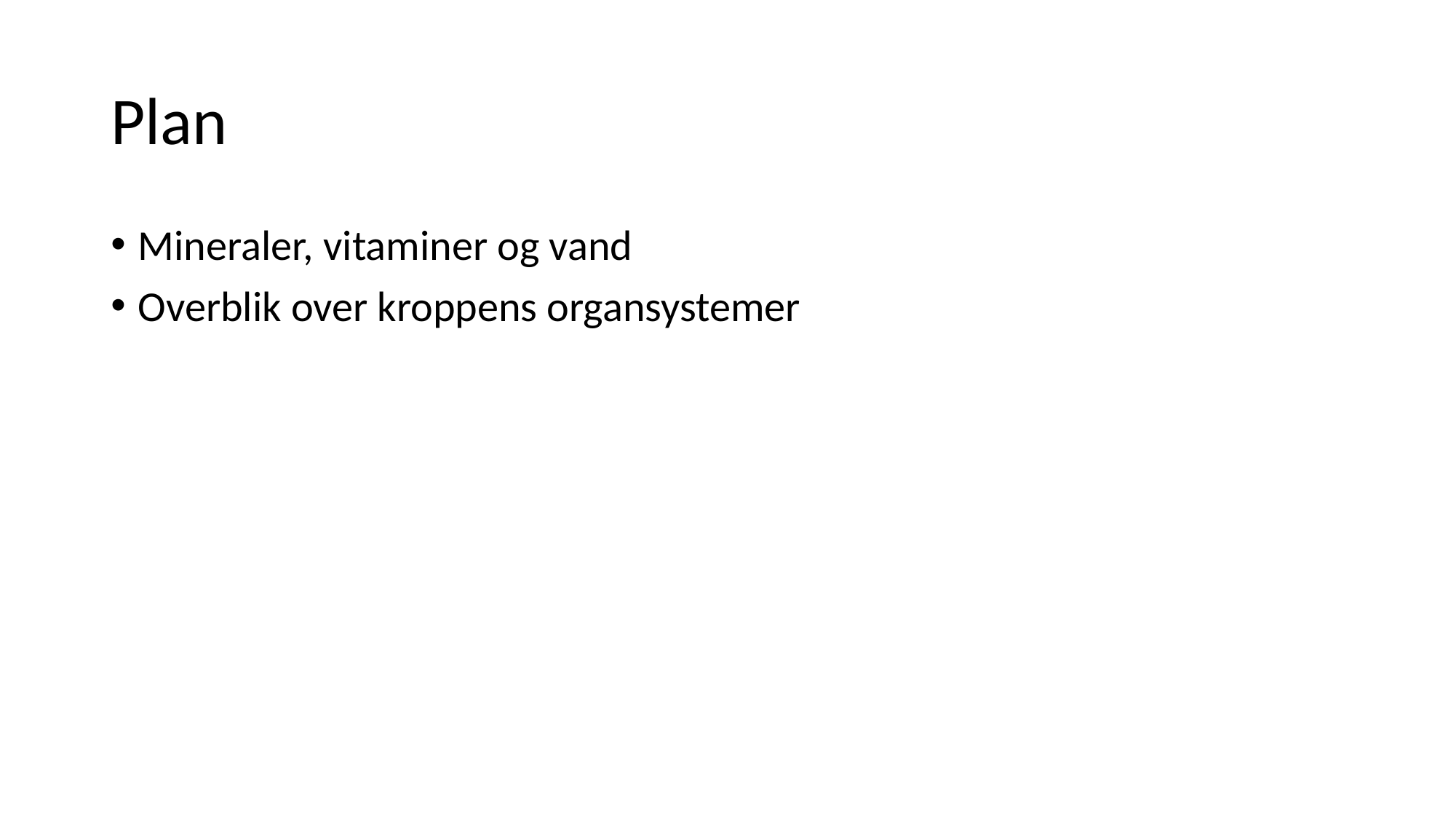

# Plan
Mineraler, vitaminer og vand
Overblik over kroppens organsystemer